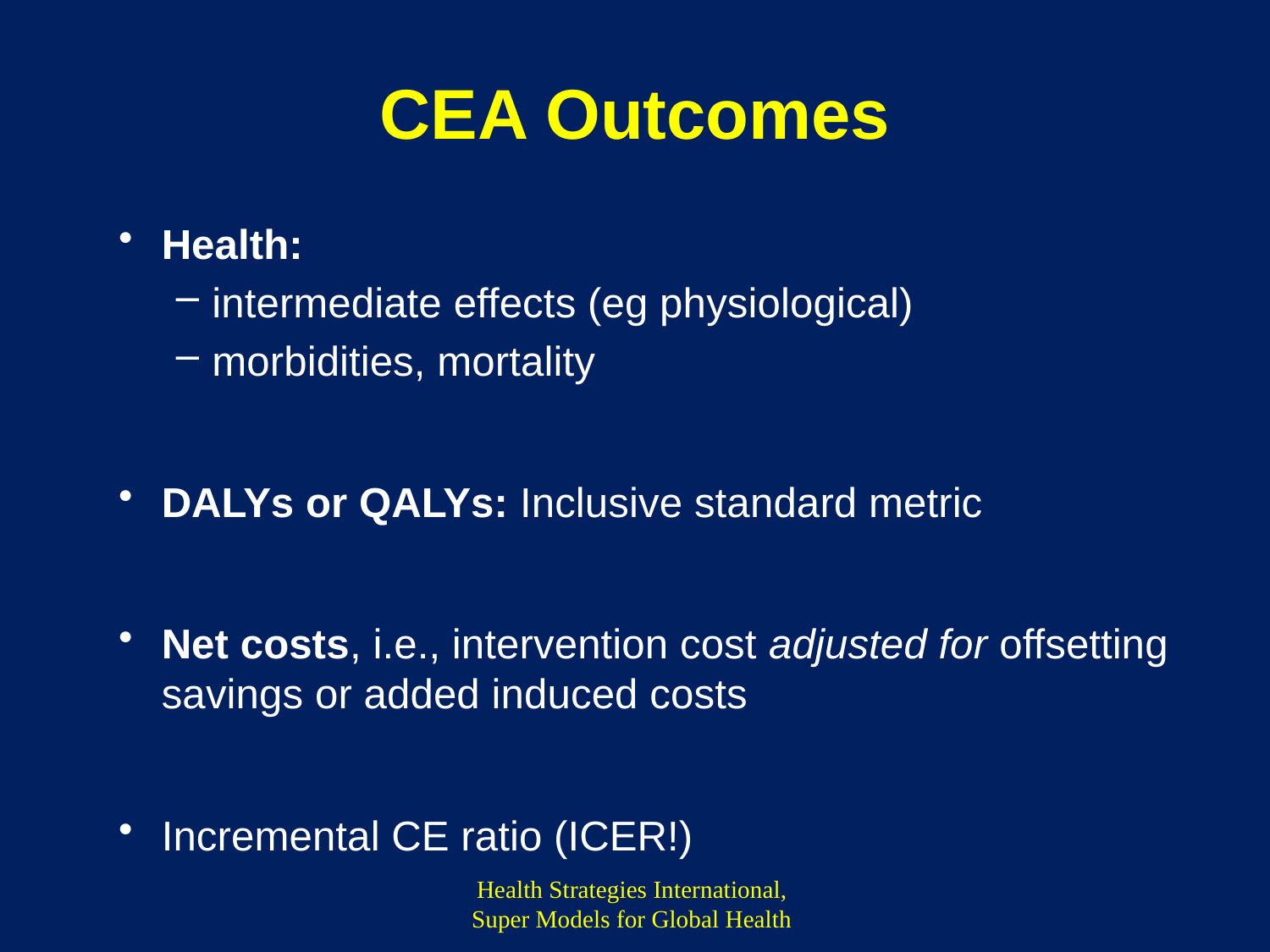

# CEA Outcomes
Health:
intermediate effects (eg physiological)
morbidities, mortality
DALYs or QALYs: Inclusive standard metric
Net costs, i.e., intervention cost adjusted for offsetting savings or added induced costs
Incremental CE ratio (ICER!)

Health Strategies International,
Super Models for Global Health